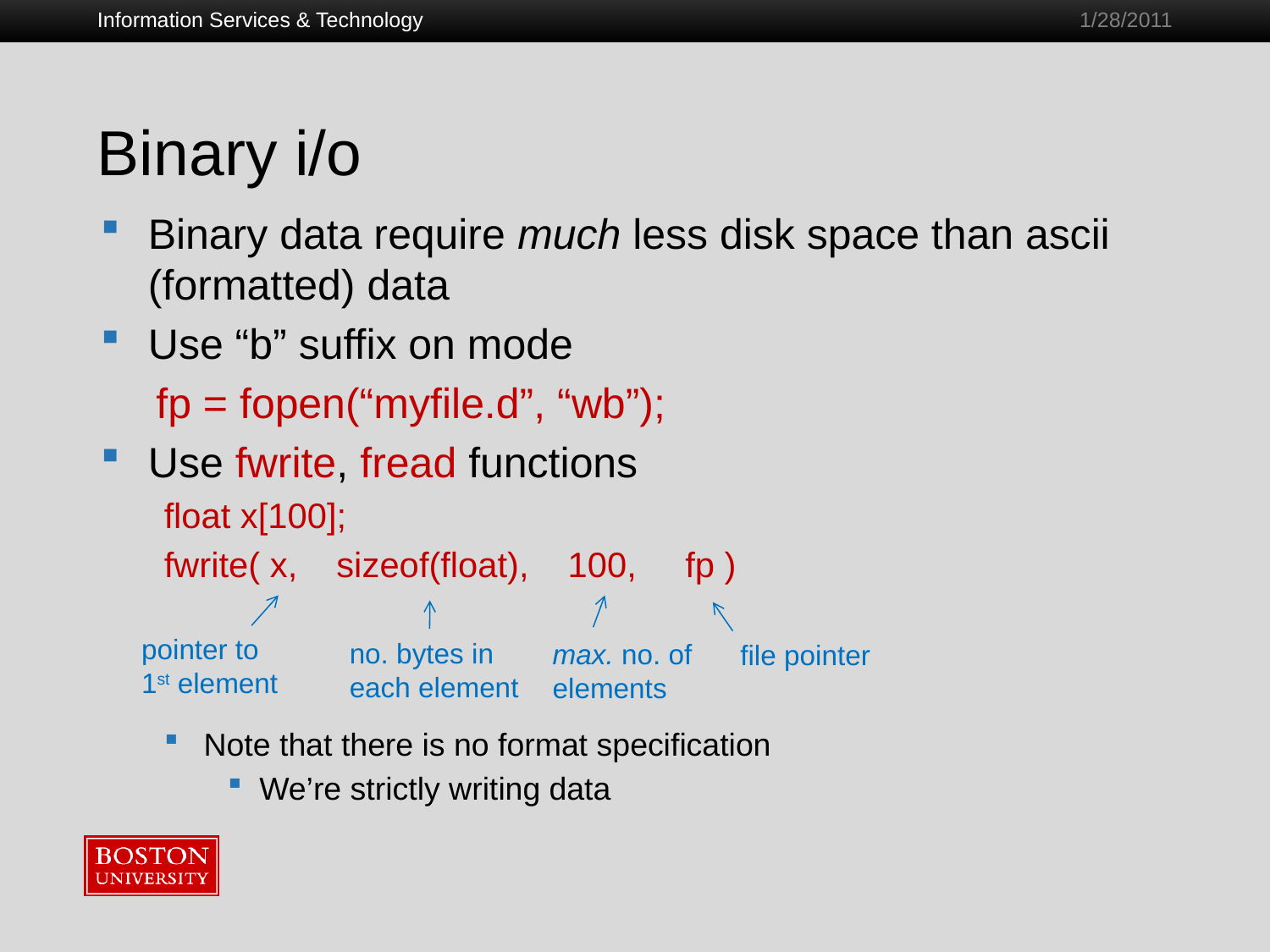

Information Services & Technology
1/28/2011
# Binary i/o
Binary data require much less disk space than ascii (formatted) data
Use “b” suffix on mode
fp = fopen(“myfile.d”, “wb”);
Use fwrite, fread functions
float x[100];
fwrite( x,    sizeof(float),    100,     fp )

Note that there is no format specification
We’re strictly writing data
pointer to 1st element
no. bytes in each element
max. no. of elements
file pointer
91